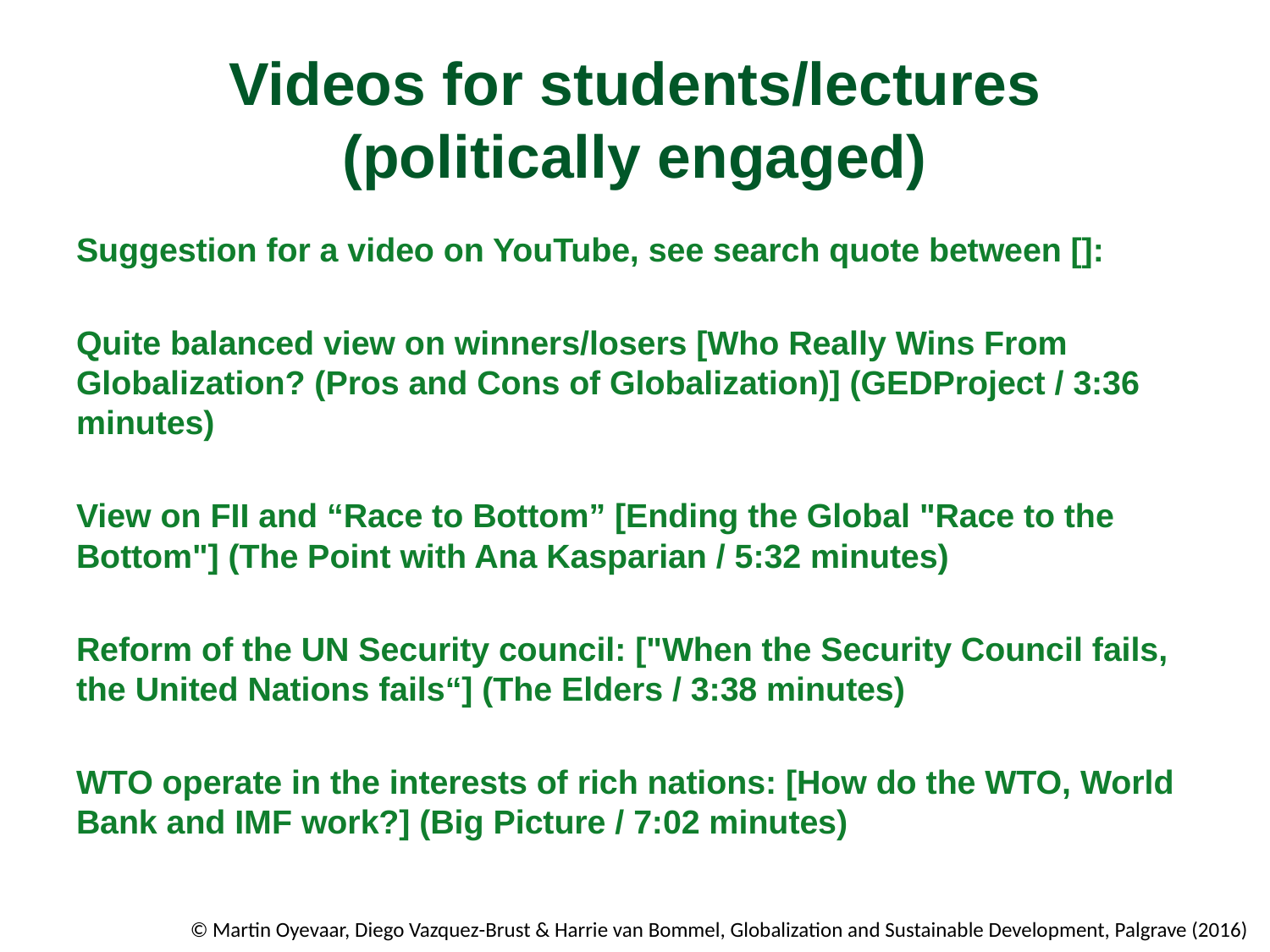

# Videos for students/lectures (politically engaged)
Suggestion for a video on YouTube, see search quote between []:

Quite balanced view on winners/losers [Who Really Wins From Globalization? (Pros and Cons of Globalization)] (GEDProject / 3:36 minutes)

View on FII and “Race to Bottom” [Ending the Global "Race to the Bottom"] (The Point with Ana Kasparian / 5:32 minutes)

Reform of the UN Security council: ["When the Security Council fails, the United Nations fails“] (The Elders / 3:38 minutes)

WTO operate in the interests of rich nations: [How do the WTO, World Bank and IMF work?] (Big Picture / 7:02 minutes)
© Martin Oyevaar, Diego Vazquez-Brust & Harrie van Bommel, Globalization and Sustainable Development, Palgrave (2016)